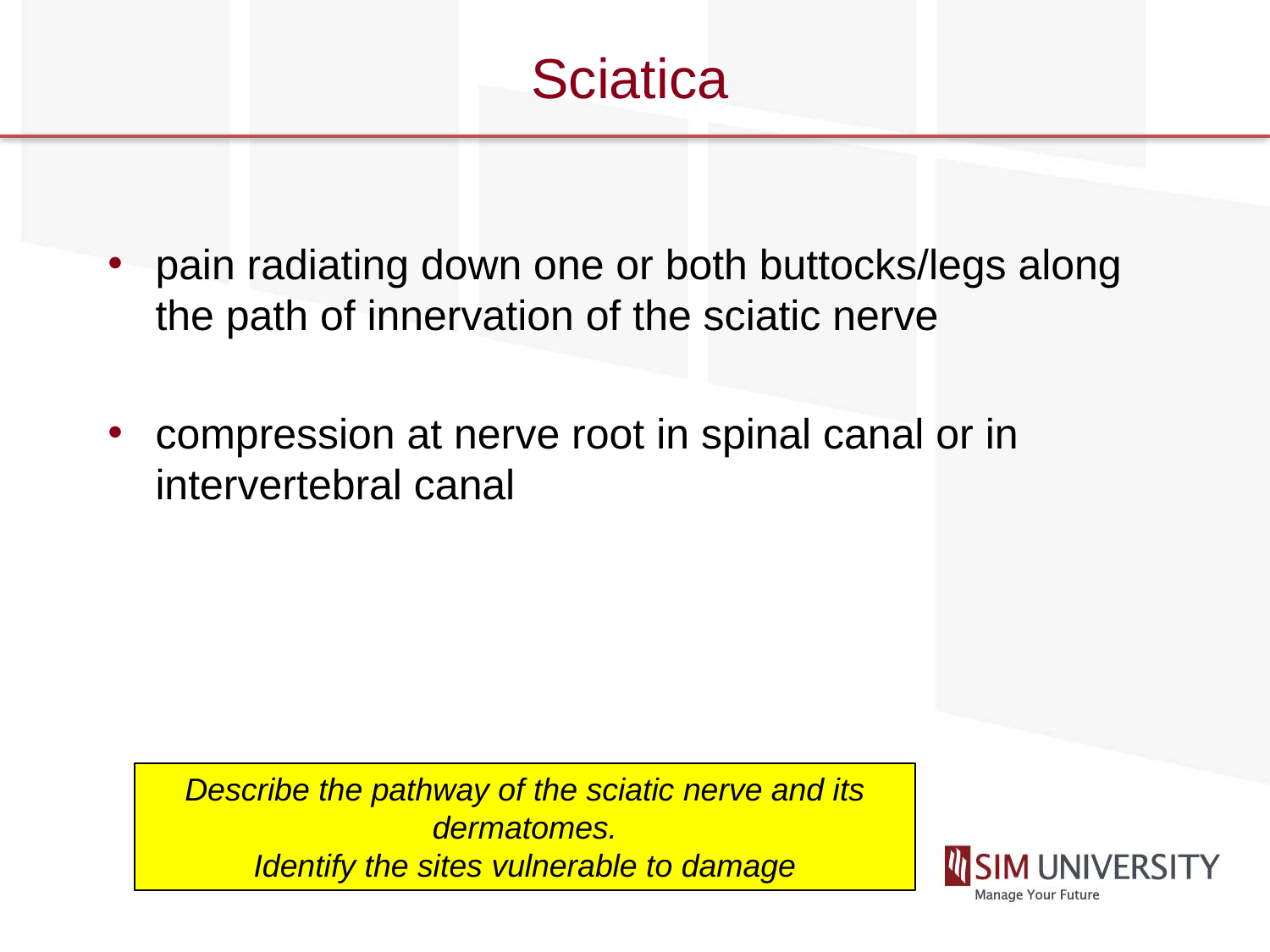

# Sciatica
pain radiating down one or both buttocks/legs along the path of innervation of the sciatic nerve

compression at nerve root in spinal canal or in intervertebral canal
Describe the pathway of the sciatic nerve and its dermatomes.
Identify the sites vulnerable to damage